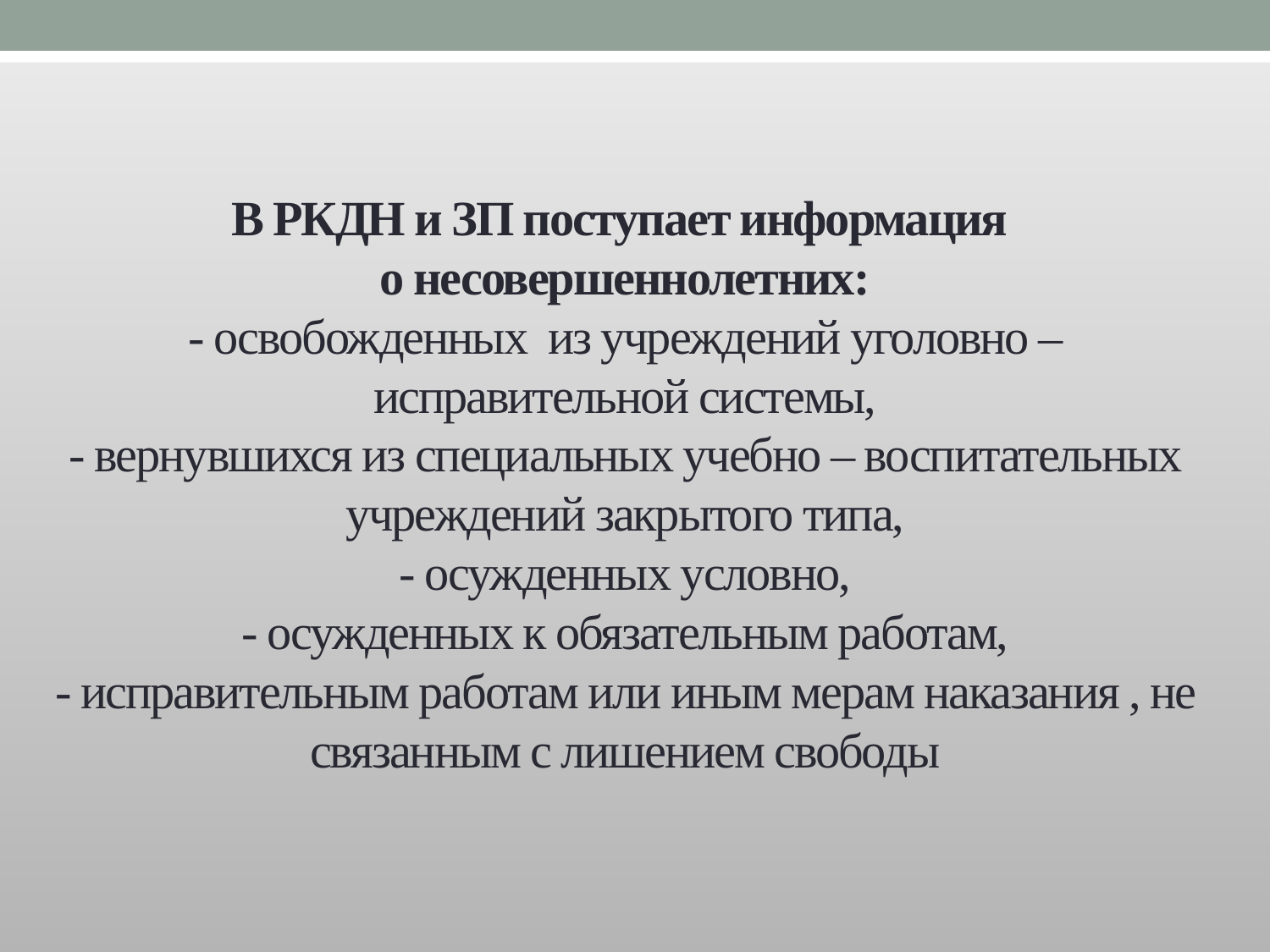

# В РКДН и ЗП поступает информация о несовершеннолетних: - освобожденных  из учреждений уголовно – исправительной системы, - вернувшихся из специальных учебно – воспитательных учреждений закрытого типа, - осужденных условно, - осужденных к обязательным работам, - исправительным работам или иным мерам наказания , не связанным с лишением свободы